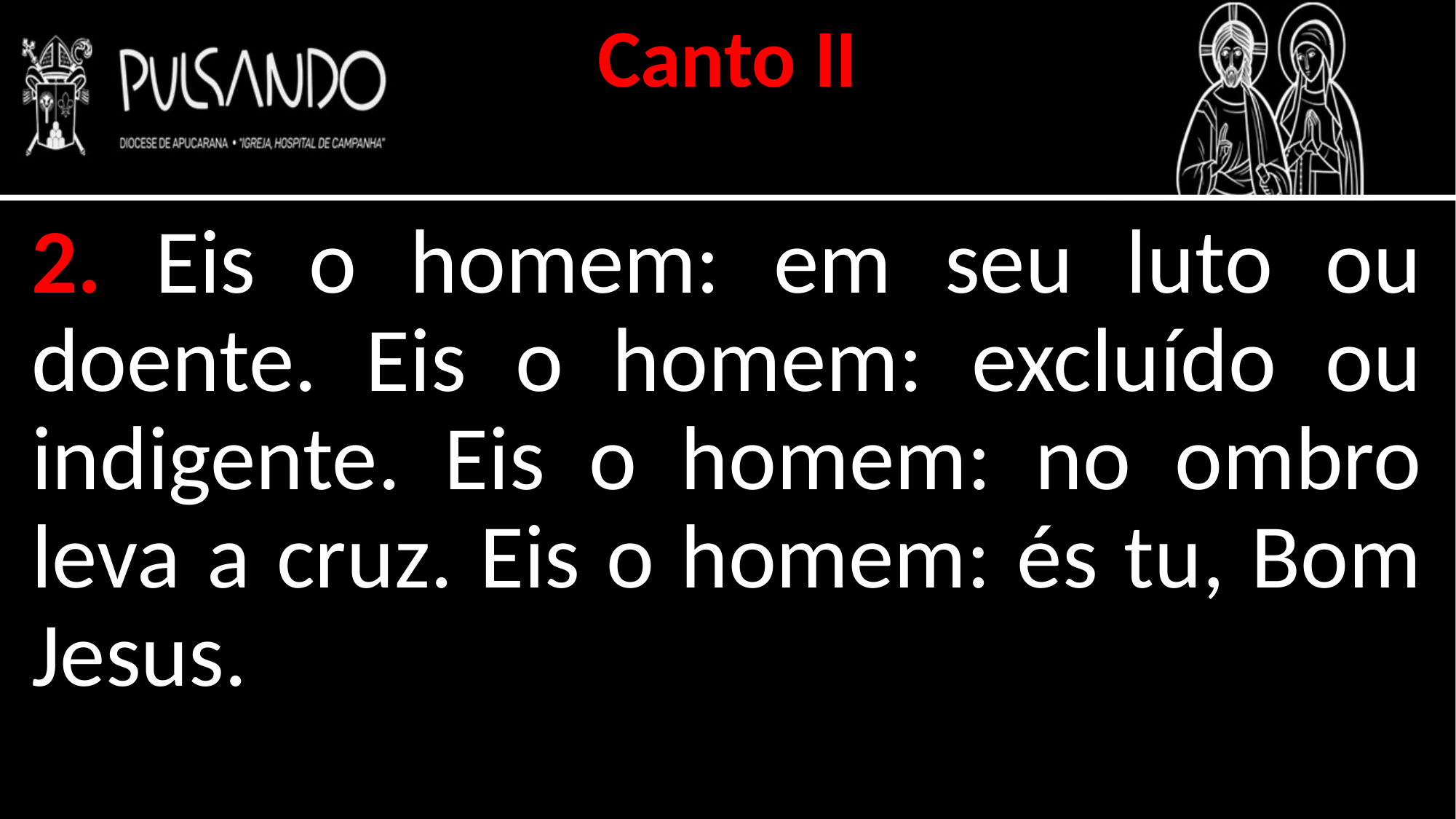

Canto II
2. Eis o homem: em seu luto ou doente. Eis o homem: excluído ou indigente. Eis o homem: no ombro leva a cruz. Eis o homem: és tu, Bom Jesus.